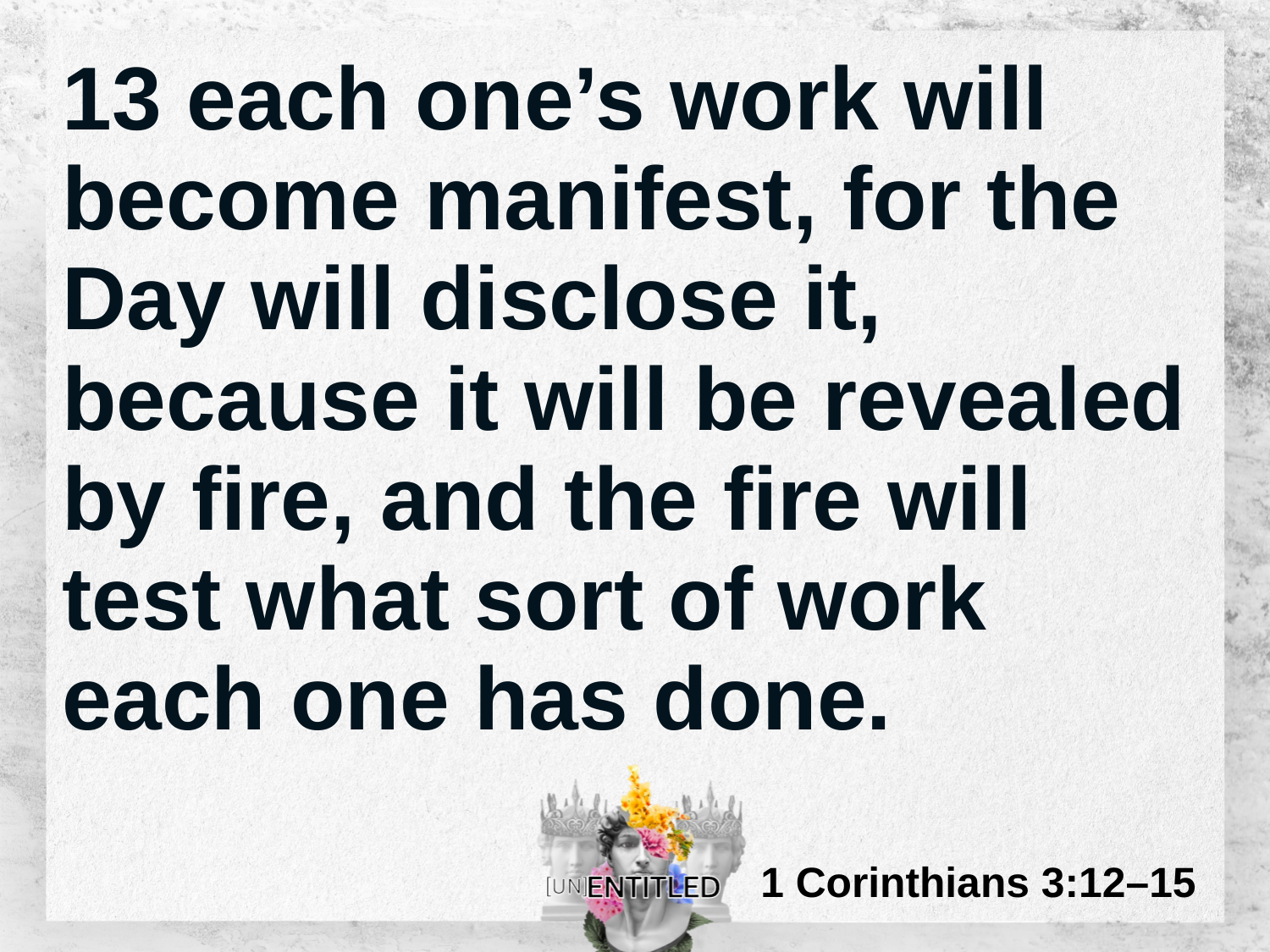

# 13 each one’s work will become manifest, for the Day will disclose it, because it will be revealed by fire, and the fire will test what sort of work each one has done.
1 Corinthians 3:12–15